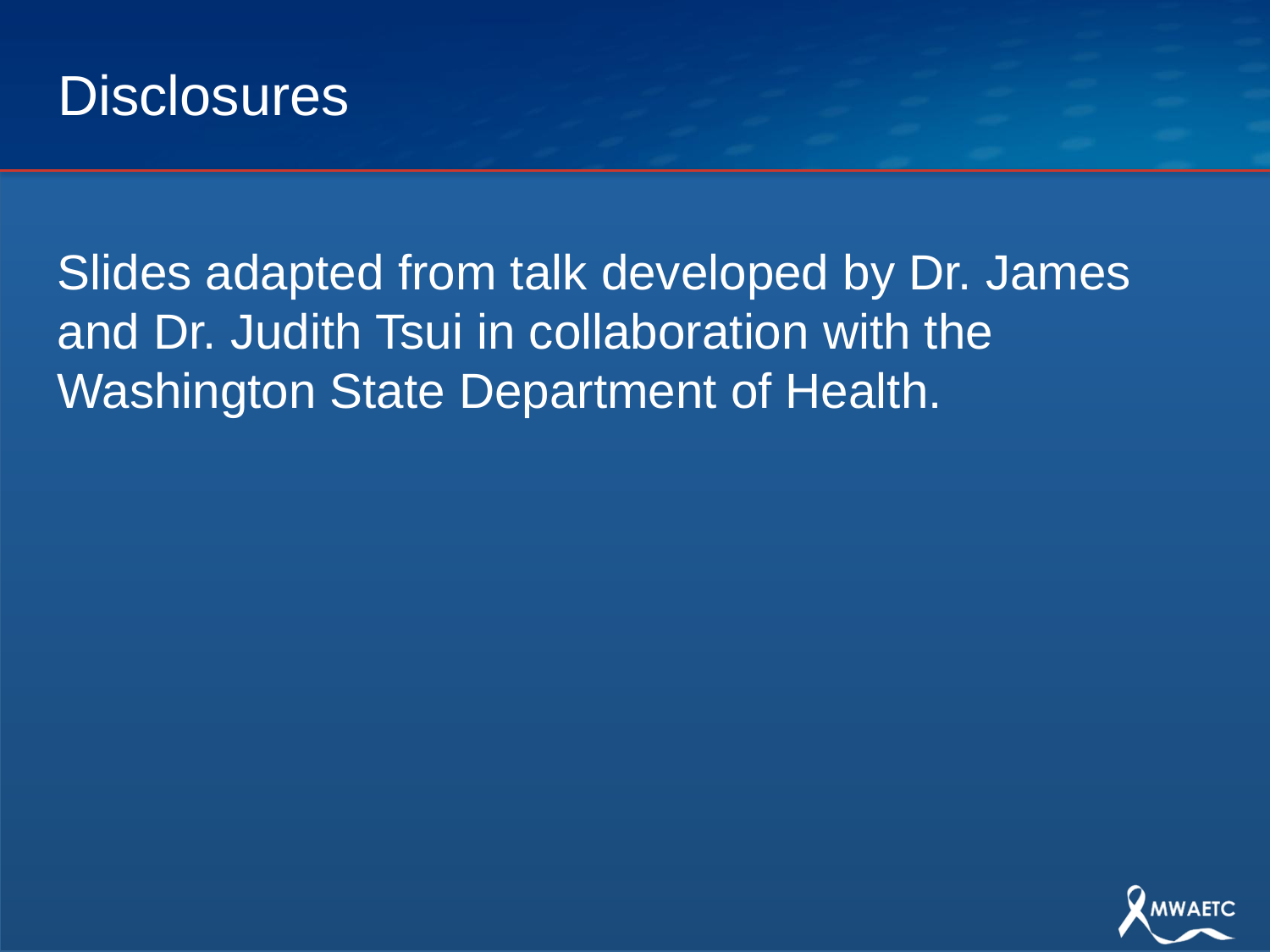

# Slides adapted from talk developed by Dr. James and Dr. Judith Tsui in collaboration with the Washington State Department of Health.